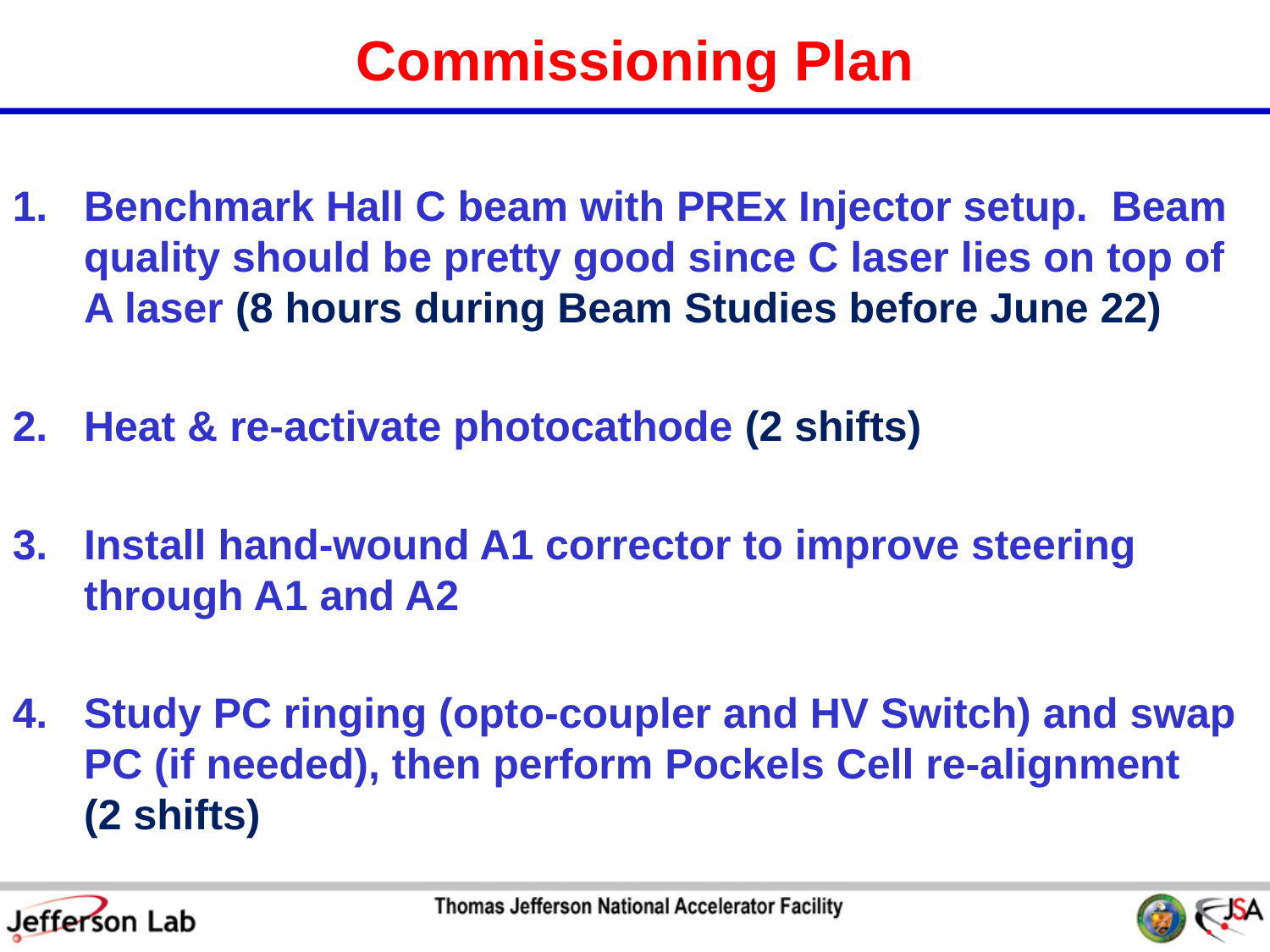

# Commissioning Plan

Benchmark Hall C beam with PREx Injector setup.  Beam quality should be pretty good since C laser lies on top of A laser (8 hours during Beam Studies before June 22)

Heat & re-activate photocathode (2 shifts)

Install hand-wound A1 corrector to improve steering through A1 and A2

Study PC ringing (opto-coupler and HV Switch) and swap PC (if needed), then perform Pockels Cell re-alignment    (2 shifts)